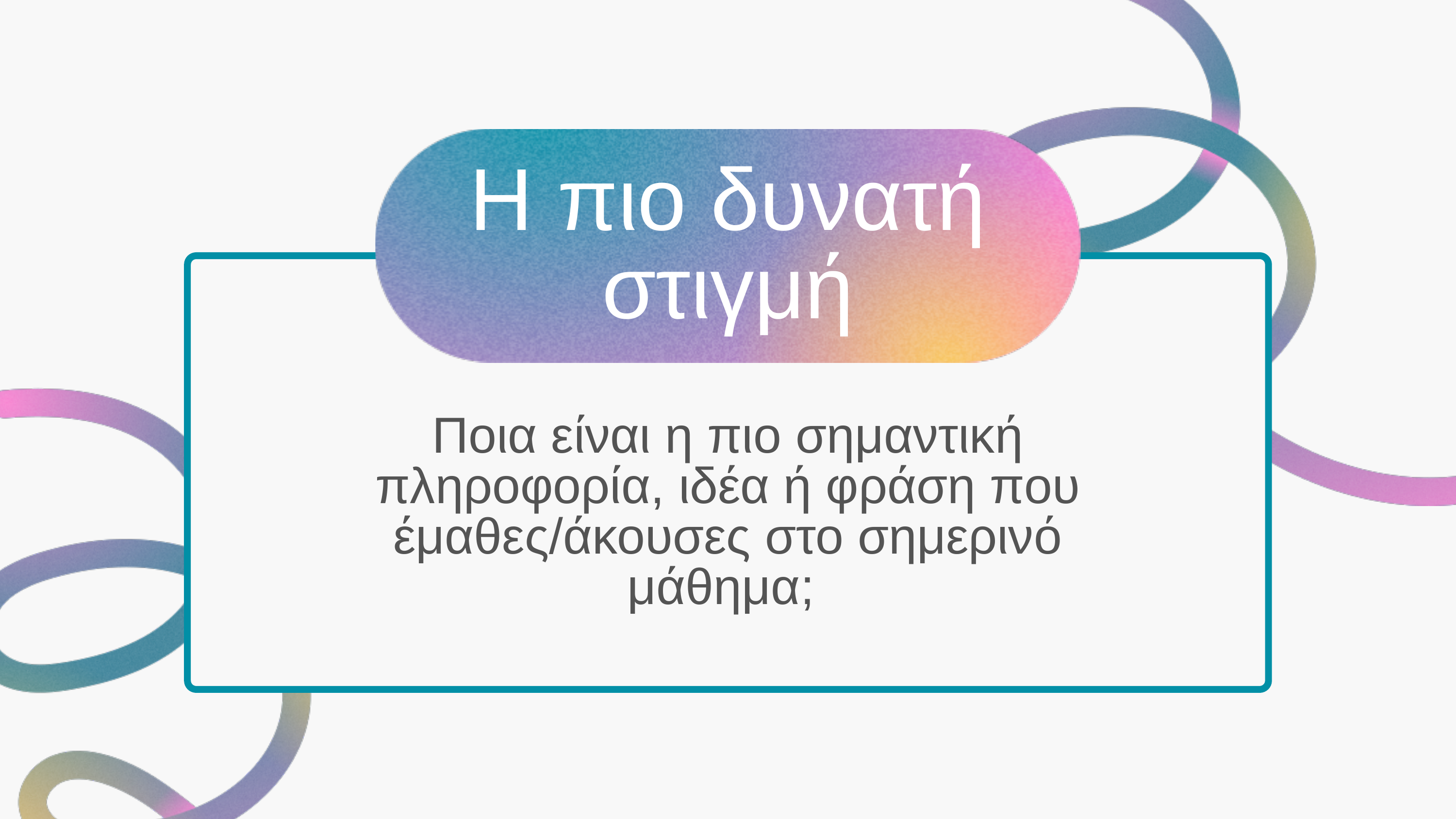

Η πιο δυνατή στιγμή

Ποια είναι η πιο σημαντική πληροφορία, ιδέα ή φράση που έμαθες/άκουσες στο σημερινό μάθημα;